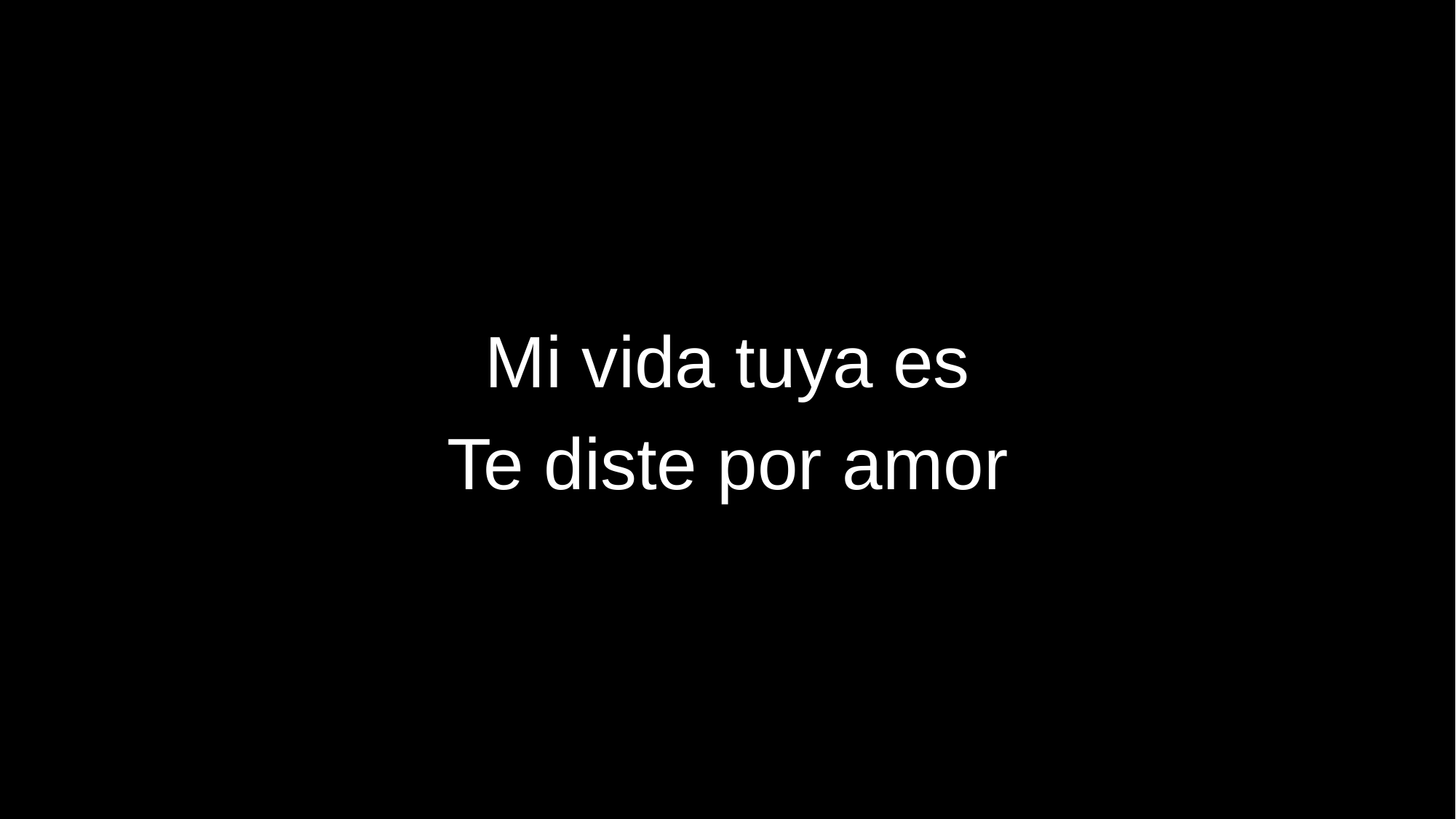

Mi vida tuya es
Te diste por amor